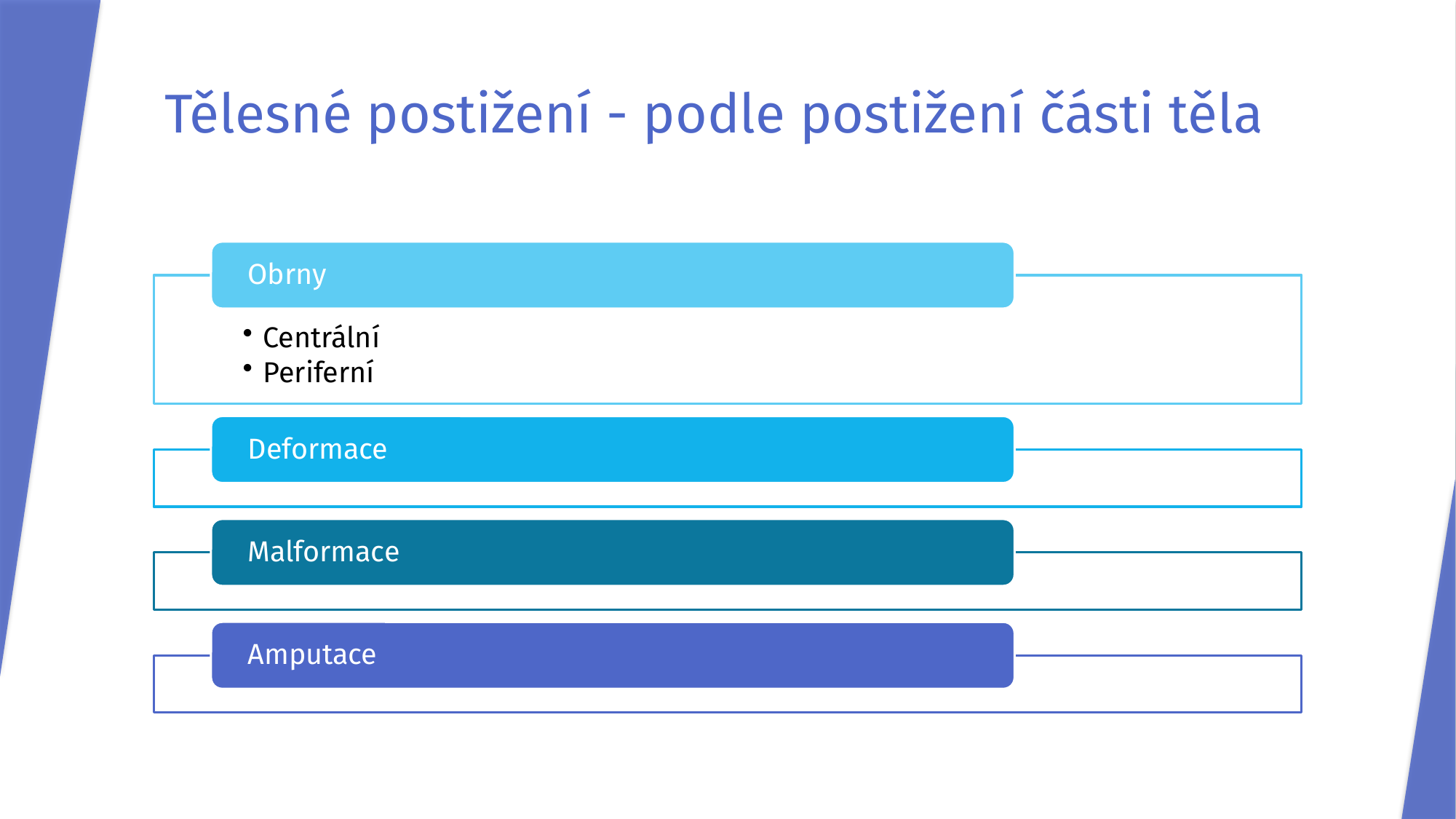

# Tělesné postižení - podle postižení části těla
Centrální
Periferní
Obrny
Deformace
Malformace
Amputace